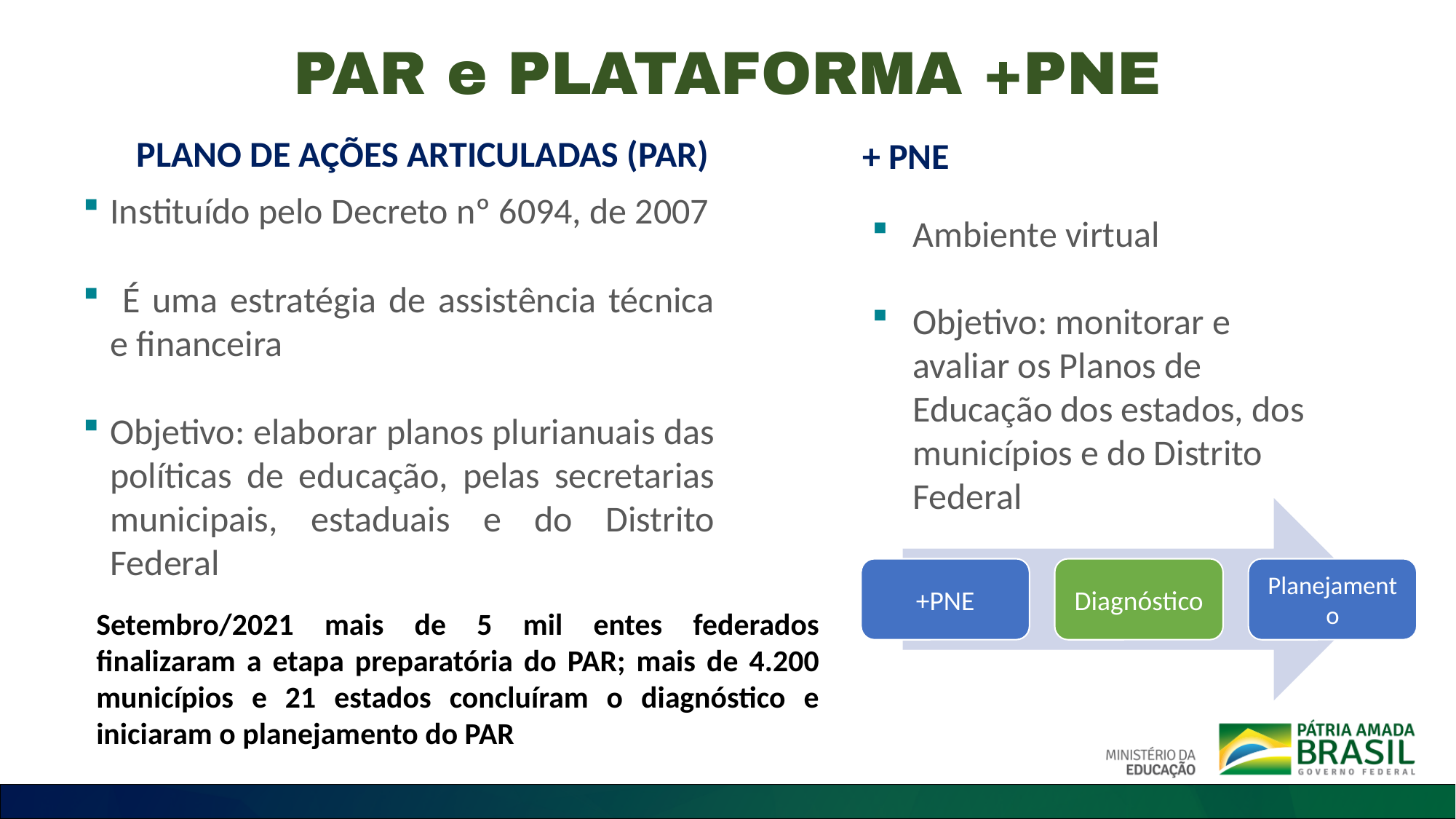

# PAR e PLATAFORMA +PNE
PLANO DE AÇÕES ARTICULADAS (PAR)
+ PNE
Instituído pelo Decreto nº 6094, de 2007

 É uma estratégia de assistência técnica e financeira

Objetivo: elaborar planos plurianuais das políticas de educação, pelas secretarias municipais, estaduais e do Distrito Federal

Ambiente virtual

Objetivo: monitorar e avaliar os Planos de Educação dos estados, dos municípios e do Distrito Federal
+PNE
Diagnóstico
Planejamento
Setembro/2021 mais de 5 mil entes federados finalizaram a etapa preparatória do PAR; mais de 4.200 municípios e 21 estados concluíram o diagnóstico e iniciaram o planejamento do PAR